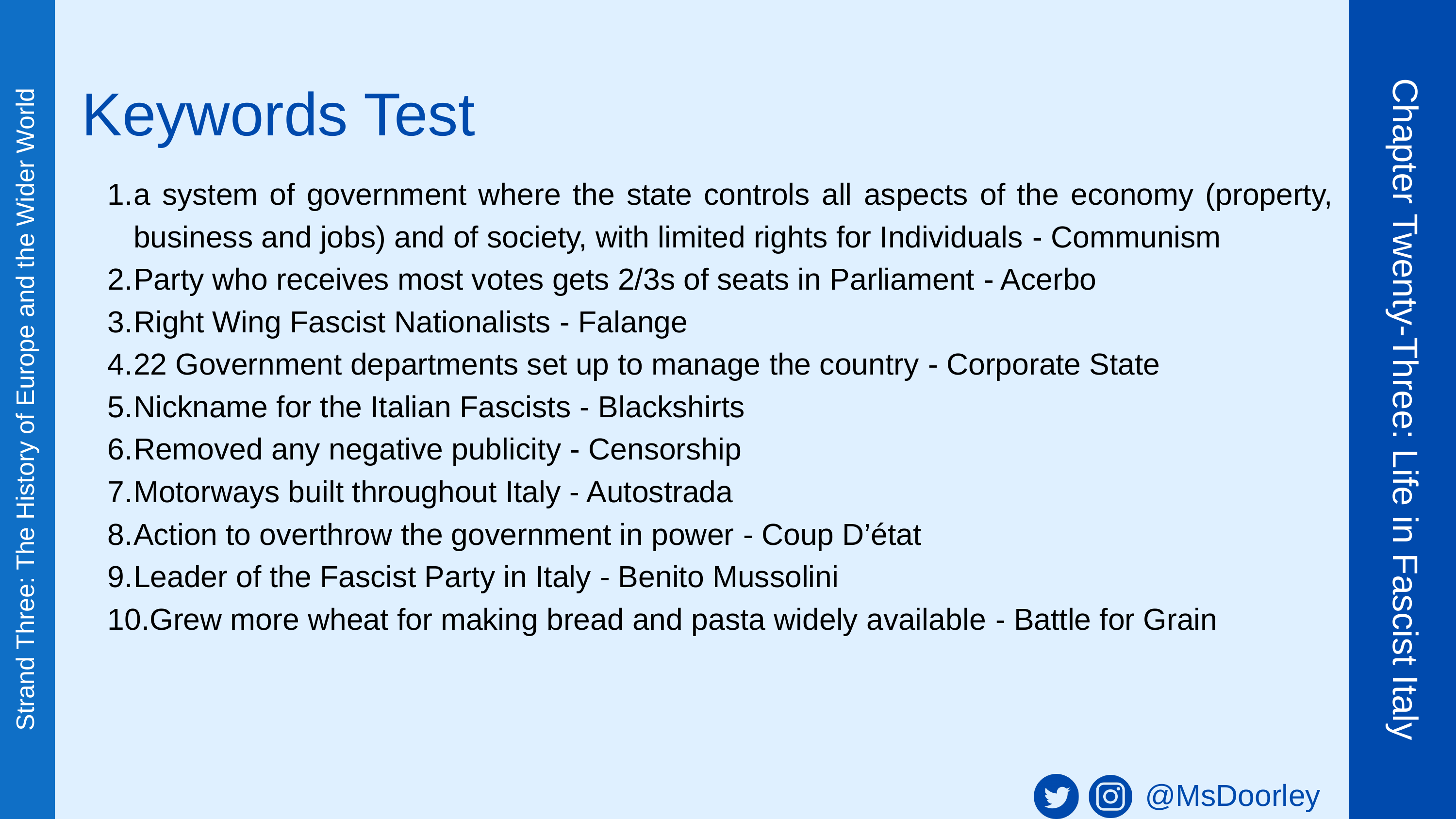

Keywords Test
a system of government where the state controls all aspects of the economy (property, business and jobs) and of society, with limited rights for Individuals - Communism
Party who receives most votes gets 2/3s of seats in Parliament - Acerbo
Right Wing Fascist Nationalists - Falange
22 Government departments set up to manage the country - Corporate State
Nickname for the Italian Fascists - Blackshirts
Removed any negative publicity - Censorship
Motorways built throughout Italy - Autostrada
Action to overthrow the government in power - Coup D’état
Leader of the Fascist Party in Italy - Benito Mussolini
Grew more wheat for making bread and pasta widely available - Battle for Grain
Chapter Twenty-Three: Life in Fascist Italy
Strand Three: The History of Europe and the Wider World

@MsDoorley